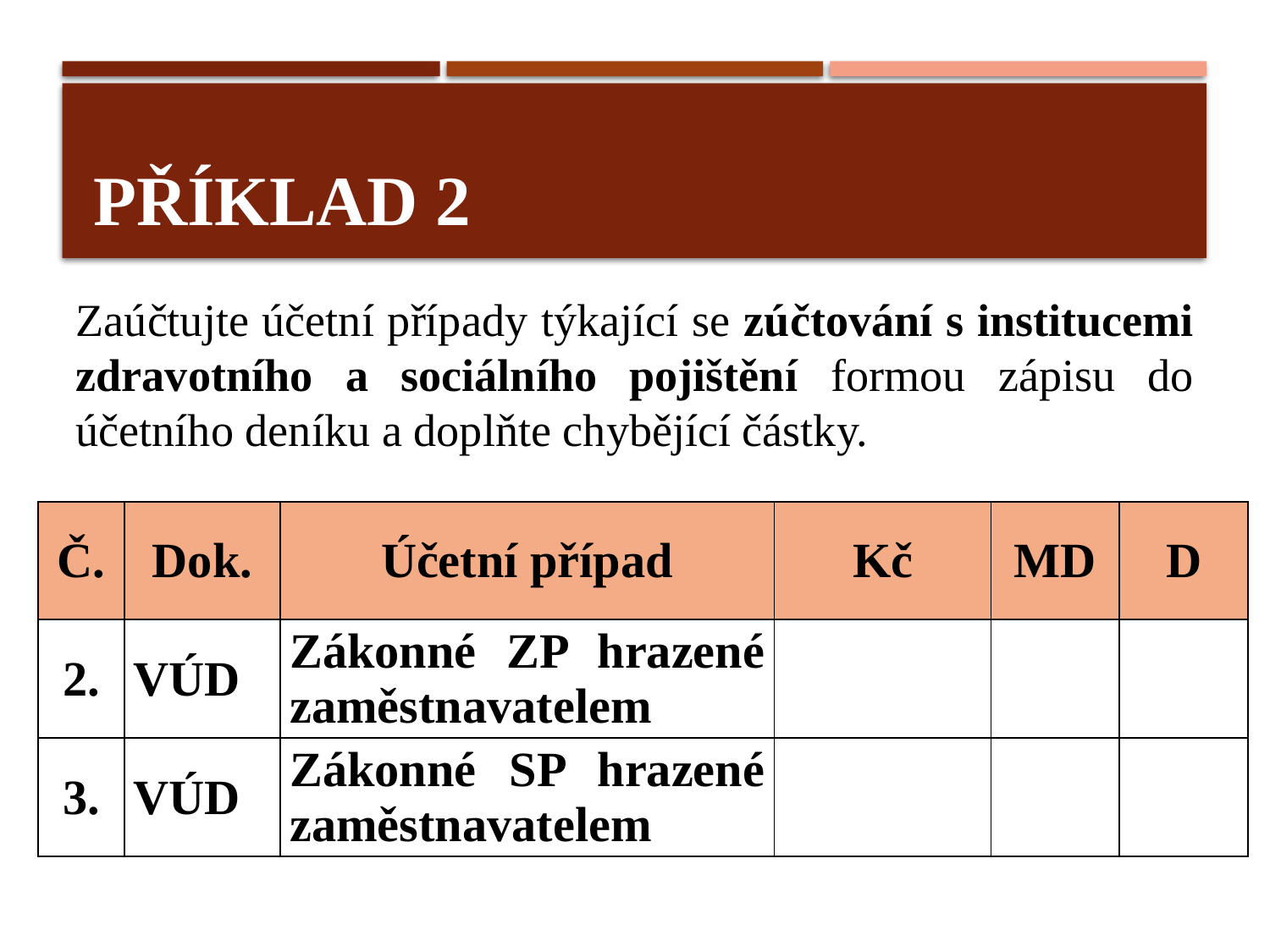

# Příklad 2
Zaúčtujte účetní případy týkající se zúčtování s institucemi zdravotního a sociálního pojištění formou zápisu do účetního deníku a doplňte chybějící částky.
| Č. | Dok. | Účetní případ | Kč | MD | D |
| --- | --- | --- | --- | --- | --- |
| 2. | VÚD | Zákonné ZP hrazené zaměstnavatelem |  |  |  |
| 3. | VÚD | Zákonné SP hrazené zaměstnavatelem |  |  |  |